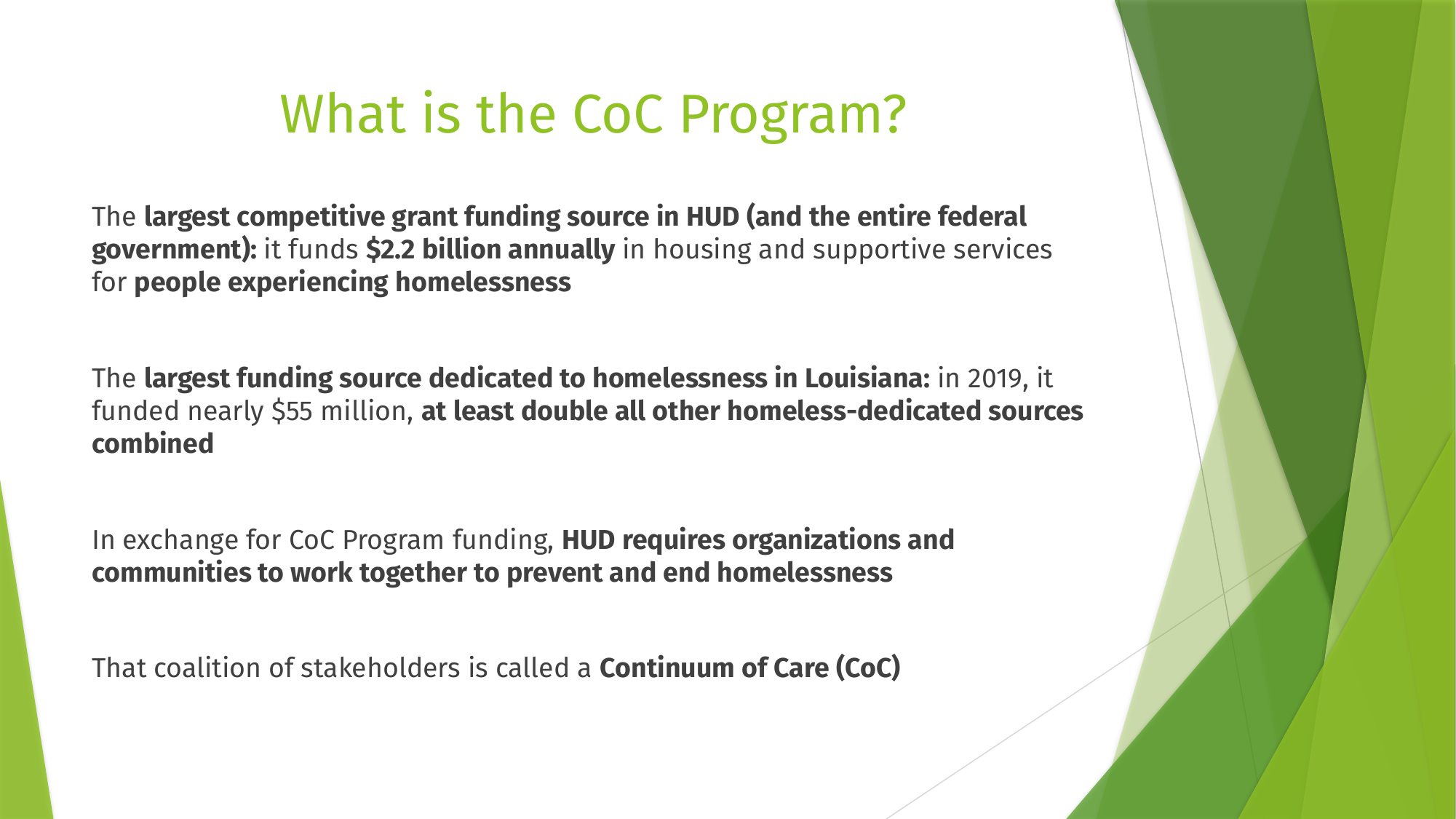

# What is the CoC Program?
The largest competitive grant funding source in HUD (and the entire federal government): it funds $2.2 billion annually in housing and supportive services for people experiencing homelessness

The largest funding source dedicated to homelessness in Louisiana: in 2019, it funded nearly $55 million, at least double all other homeless-dedicated sources combined

In exchange for CoC Program funding, HUD requires organizations and communities to work together to prevent and end homelessness

That coalition of stakeholders is called a Continuum of Care (CoC)